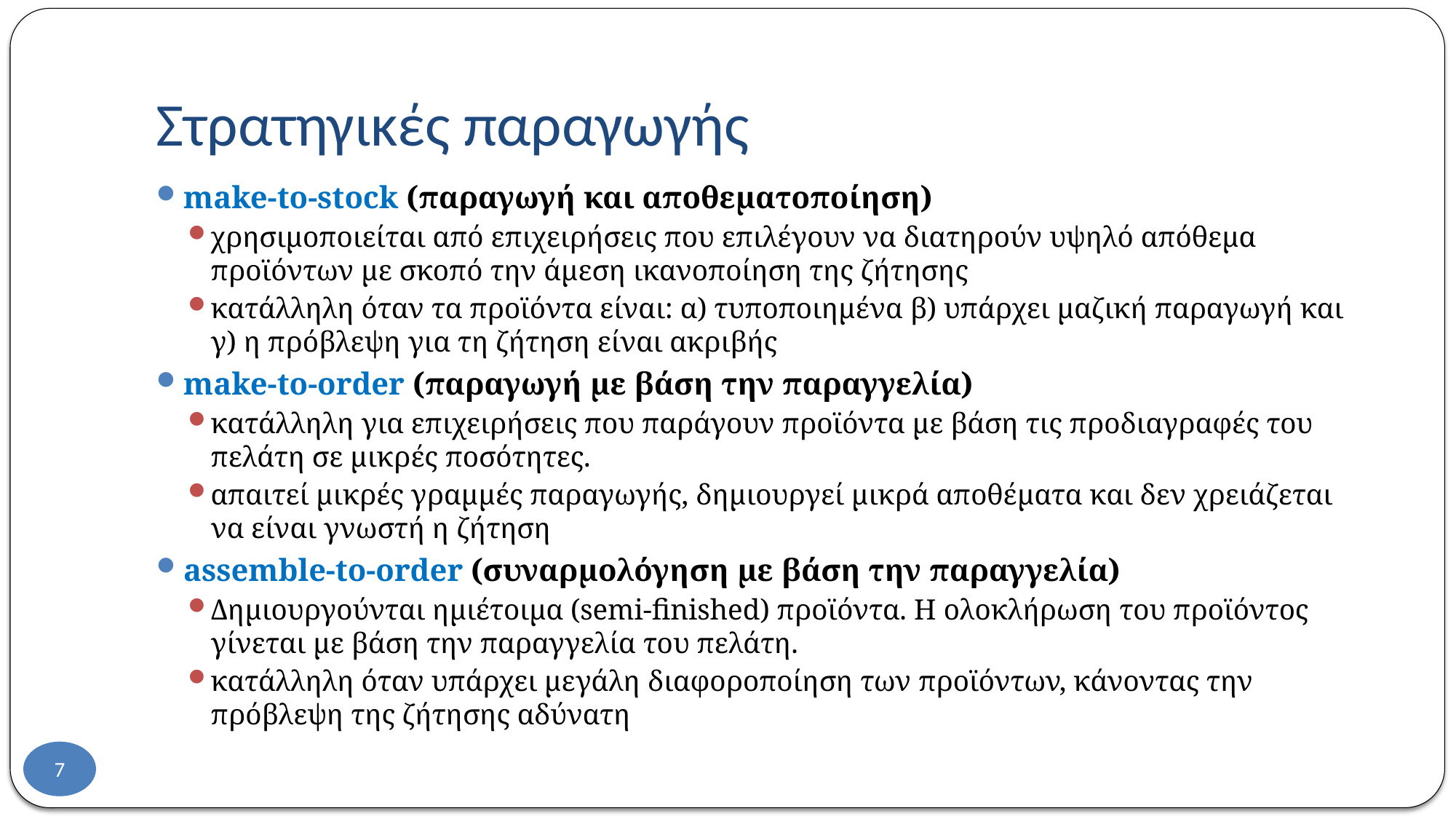

# Στρατηγικές παραγωγής
make-to-stock (παραγωγή και αποθεματοποίηση)
χρησιμοποιείται από επιχειρήσεις που επιλέγουν να διατηρούν υψηλό απόθεμα προϊόντων με σκοπό την άμεση ικανοποίηση της ζήτησης
κατάλληλη όταν τα προϊόντα είναι: α) τυποποιημένα β) υπάρχει μαζική παραγωγή και γ) η πρόβλεψη για τη ζήτηση είναι ακριβής
make-to-order (παραγωγή με βάση την παραγγελία)
κατάλληλη για επιχειρήσεις που παράγουν προϊόντα με βάση τις προδιαγραφές του πελάτη σε μικρές ποσότητες.
απαιτεί μικρές γραμμές παραγωγής, δημιουργεί μικρά αποθέματα και δεν χρειάζεται να είναι γνωστή η ζήτηση
assemble-to-order (συναρμολόγηση με βάση την παραγγελία)
Δημιουργούνται ημιέτοιμα (semi-finished) προϊόντα. Η ολοκλήρωση του προϊόντος γίνεται με βάση την παραγγελία του πελάτη.
κατάλληλη όταν υπάρχει μεγάλη διαφοροποίηση των προϊόντων, κάνοντας την πρόβλεψη της ζήτησης αδύνατη
7